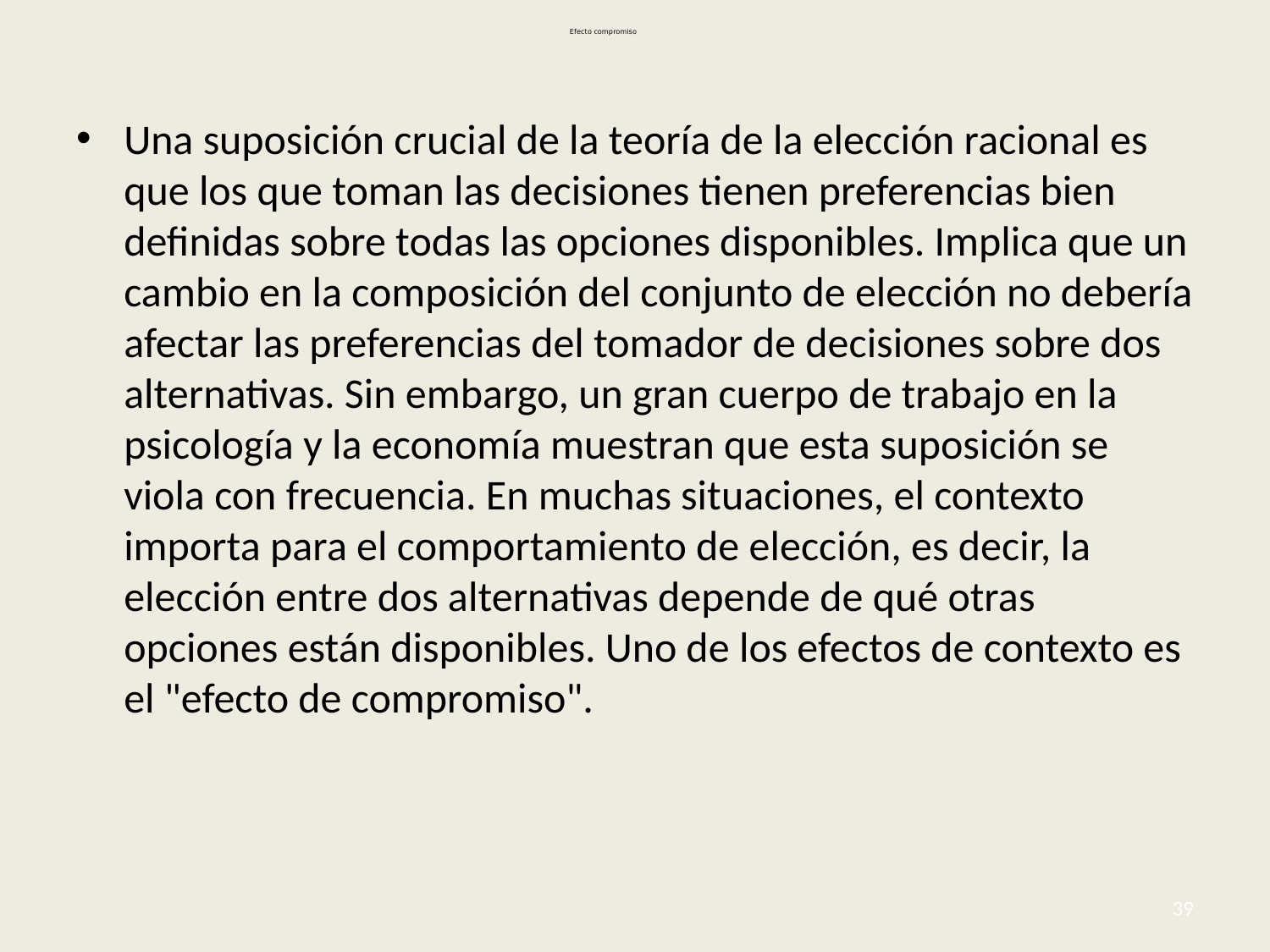

# Efecto compromiso
Una suposición crucial de la teoría de la elección racional es que los que toman las decisiones tienen preferencias bien definidas sobre todas las opciones disponibles. Implica que un cambio en la composición del conjunto de elección no debería afectar las preferencias del tomador de decisiones sobre dos alternativas. Sin embargo, un gran cuerpo de trabajo en la psicología y la economía muestran que esta suposición se viola con frecuencia. En muchas situaciones, el contexto importa para el comportamiento de elección, es decir, la elección entre dos alternativas depende de qué otras opciones están disponibles. Uno de los efectos de contexto es el "efecto de compromiso".

39